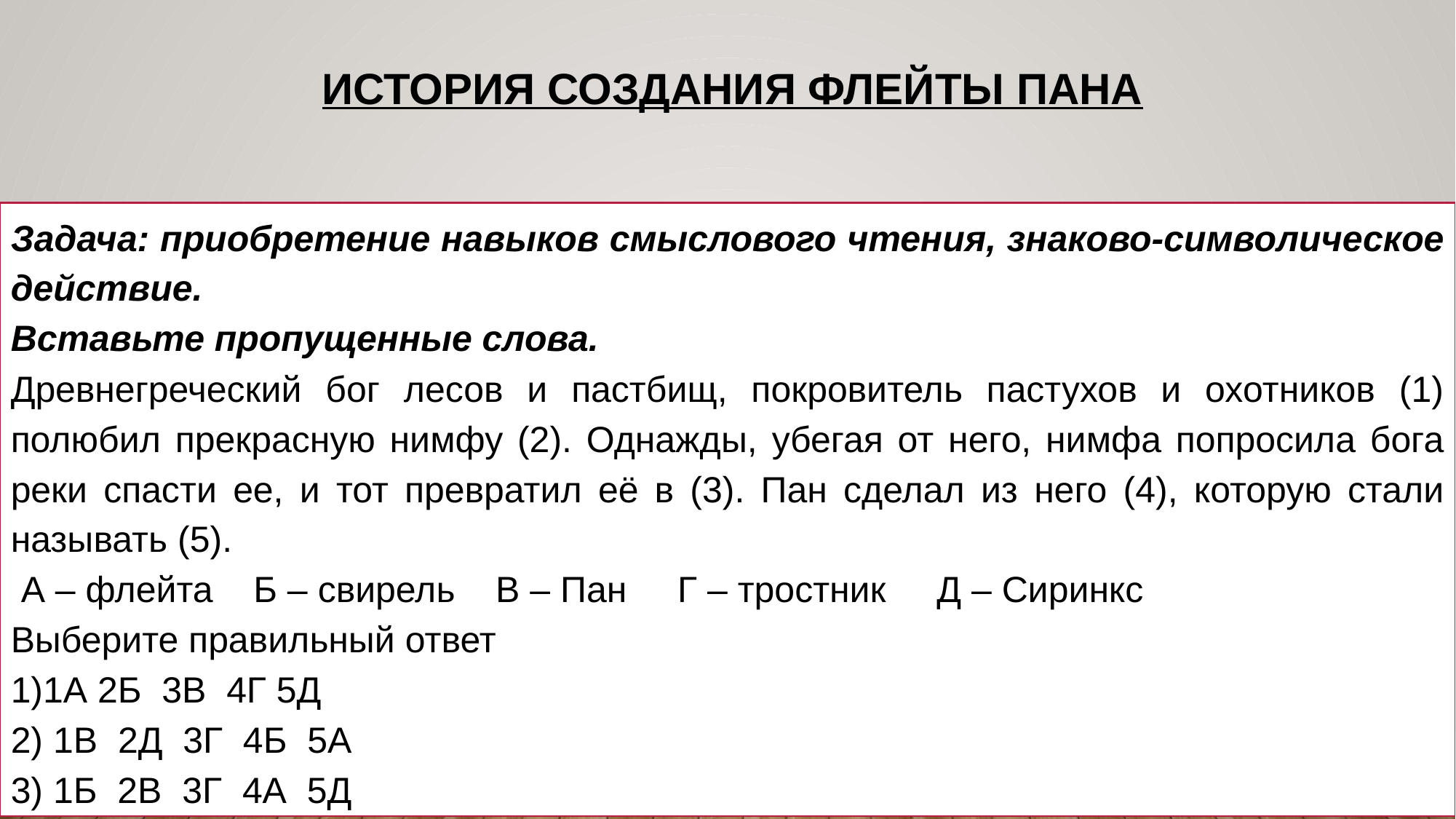

# История создания флейты Пана
Задача: приобретение навыков смыслового чтения, знаково-символическое действие.
Вставьте пропущенные слова.
Древнегреческий бог лесов и пастбищ, покровитель пастухов и охотников (1) полюбил прекрасную нимфу (2). Однажды, убегая от него, нимфа попросила бога реки спасти ее, и тот превратил её в (3). Пан сделал из него (4), которую стали называть (5).
 А – флейта    Б – свирель    В – Пан     Г – тростник     Д – Сиринкс
Выберите правильный ответ
1)1А 2Б  3В  4Г 5Д
2) 1В  2Д  3Г  4Б  5А
3) 1Б  2В  3Г  4А  5Д